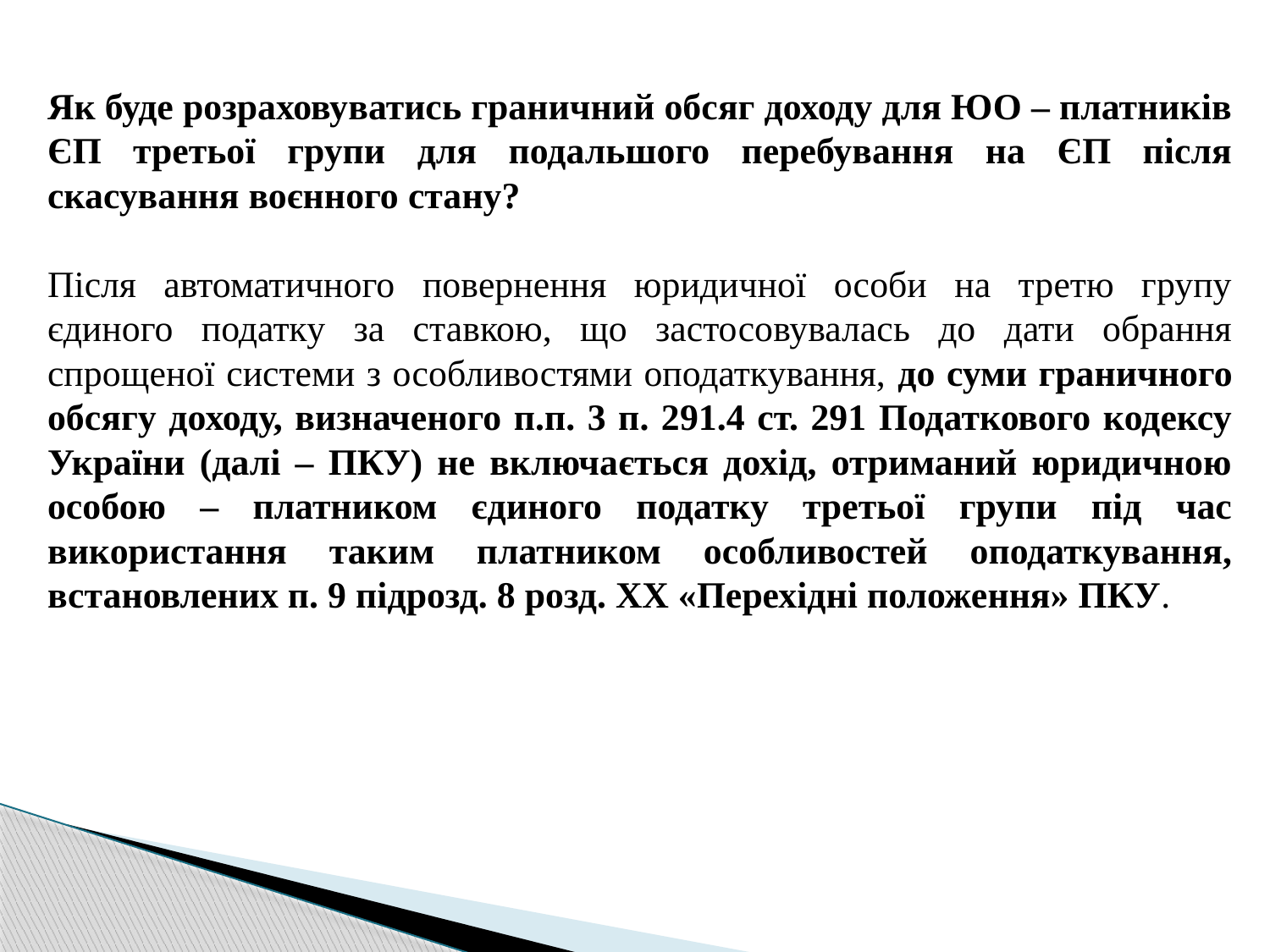

Як буде розраховуватись граничний обсяг доходу для ЮО – платників ЄП третьої групи для подальшого перебування на ЄП після скасування воєнного стану?

Після автоматичного повернення юридичної особи на третю групу єдиного податку за ставкою, що застосовувалась до дати обрання спрощеної системи з особливостями оподаткування, до суми граничного обсягу доходу, визначеного п.п. 3 п. 291.4 ст. 291 Податкового кодексу України (далі – ПКУ) не включається дохід, отриманий юридичною особою – платником єдиного податку третьої групи під час використання таким платником особливостей оподаткування, встановлених п. 9 підрозд. 8 розд. ХХ «Перехідні положення» ПКУ.